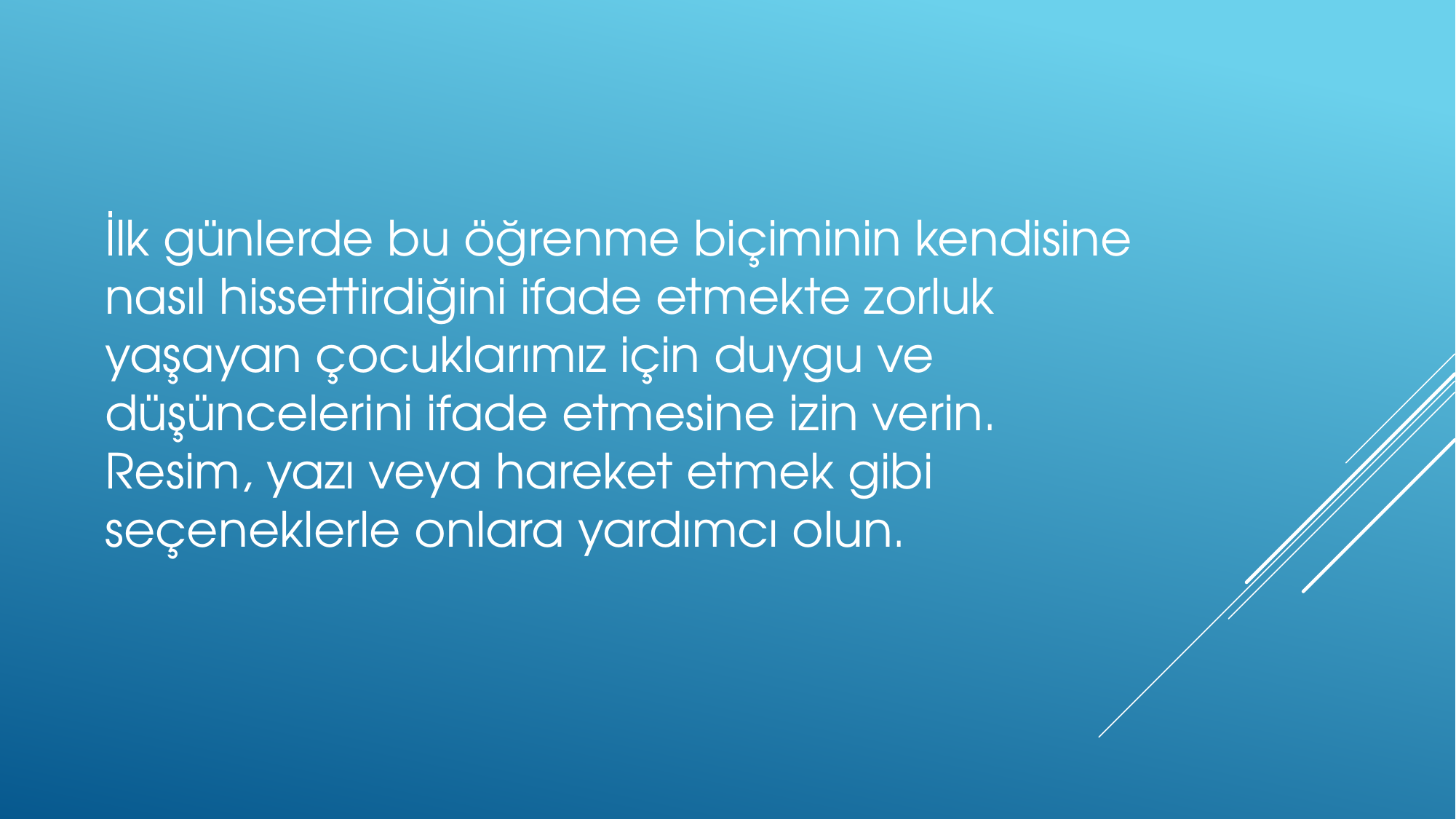

İlk günlerde bu öğrenme biçiminin kendisine
nasıl hissettirdiğini ifade etmekte zorluk
yaşayan çocuklarımız için duygu ve
düşüncelerini ifade etmesine izin verin.
Resim, yazı veya hareket etmek gibi
seçeneklerle onlara yardımcı olun.